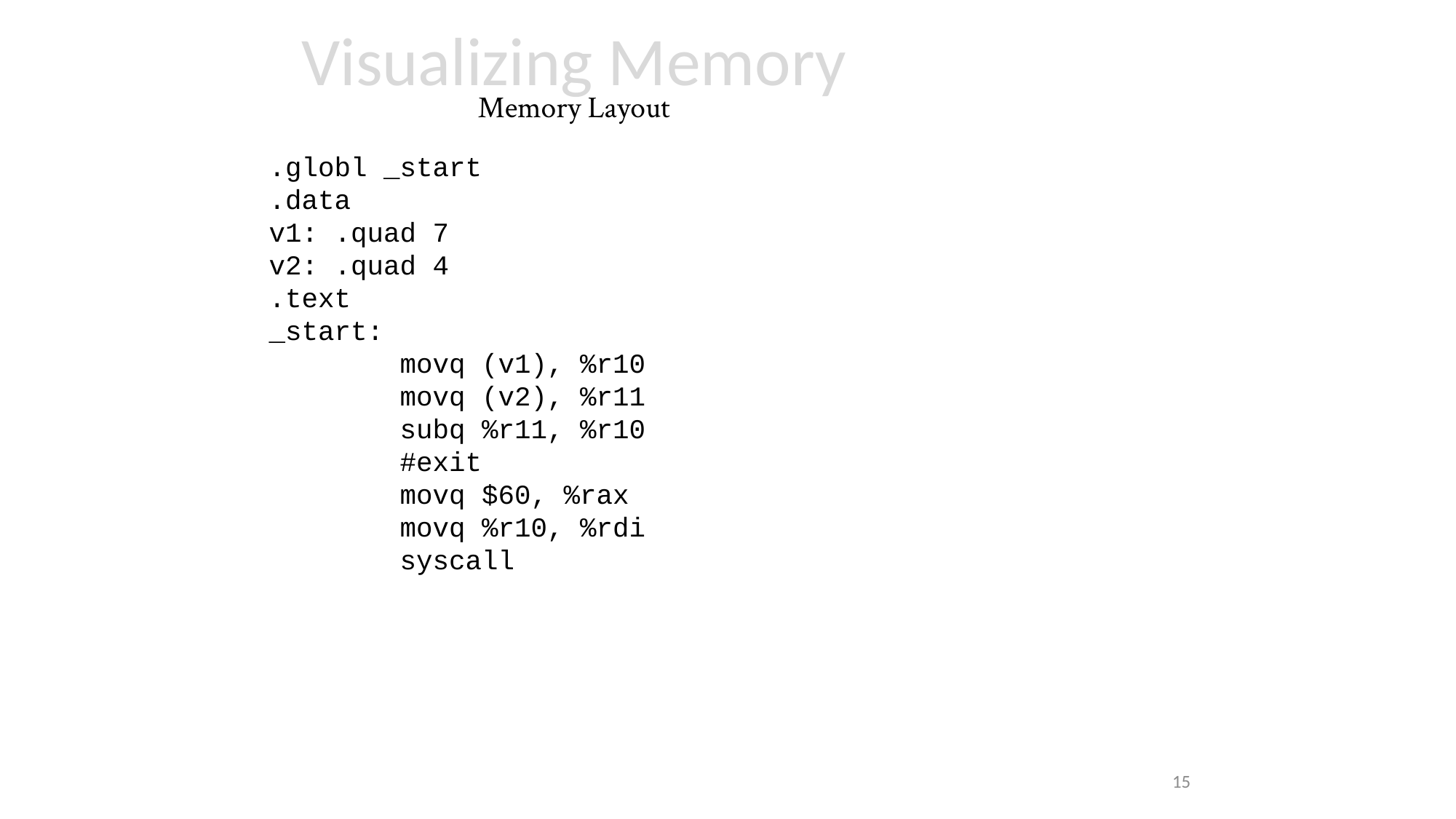

# Visualizing Memory Memory Layout
.globl _start
.data
v1: .quad 7
v2: .quad 4
.text
_start:
        movq (v1), %r10
        movq (v2), %r11
        subq %r11, %r10
        #exit
        movq $60, %rax
        movq %r10, %rdi
        syscall
15